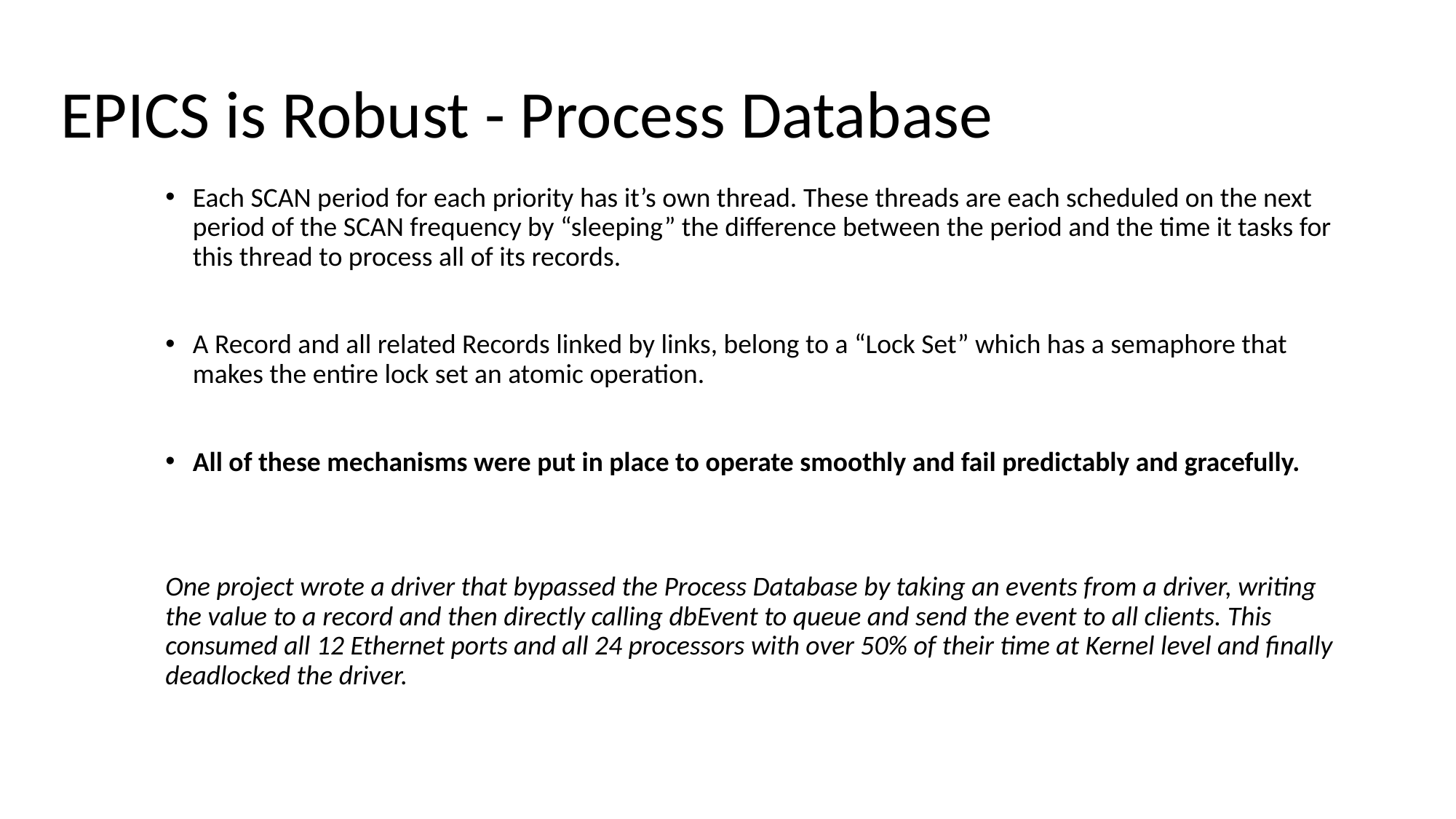

EPICS is Robust - Process Database
Each SCAN period for each priority has it’s own thread. These threads are each scheduled on the next period of the SCAN frequency by “sleeping” the difference between the period and the time it tasks for this thread to process all of its records.

A Record and all related Records linked by links, belong to a “Lock Set” which has a semaphore that makes the entire lock set an atomic operation.

All of these mechanisms were put in place to operate smoothly and fail predictably and gracefully.

One project wrote a driver that bypassed the Process Database by taking an events from a driver, writing the value to a record and then directly calling dbEvent to queue and send the event to all clients. This consumed all 12 Ethernet ports and all 24 processors with over 50% of their time at Kernel level and finally deadlocked the driver.